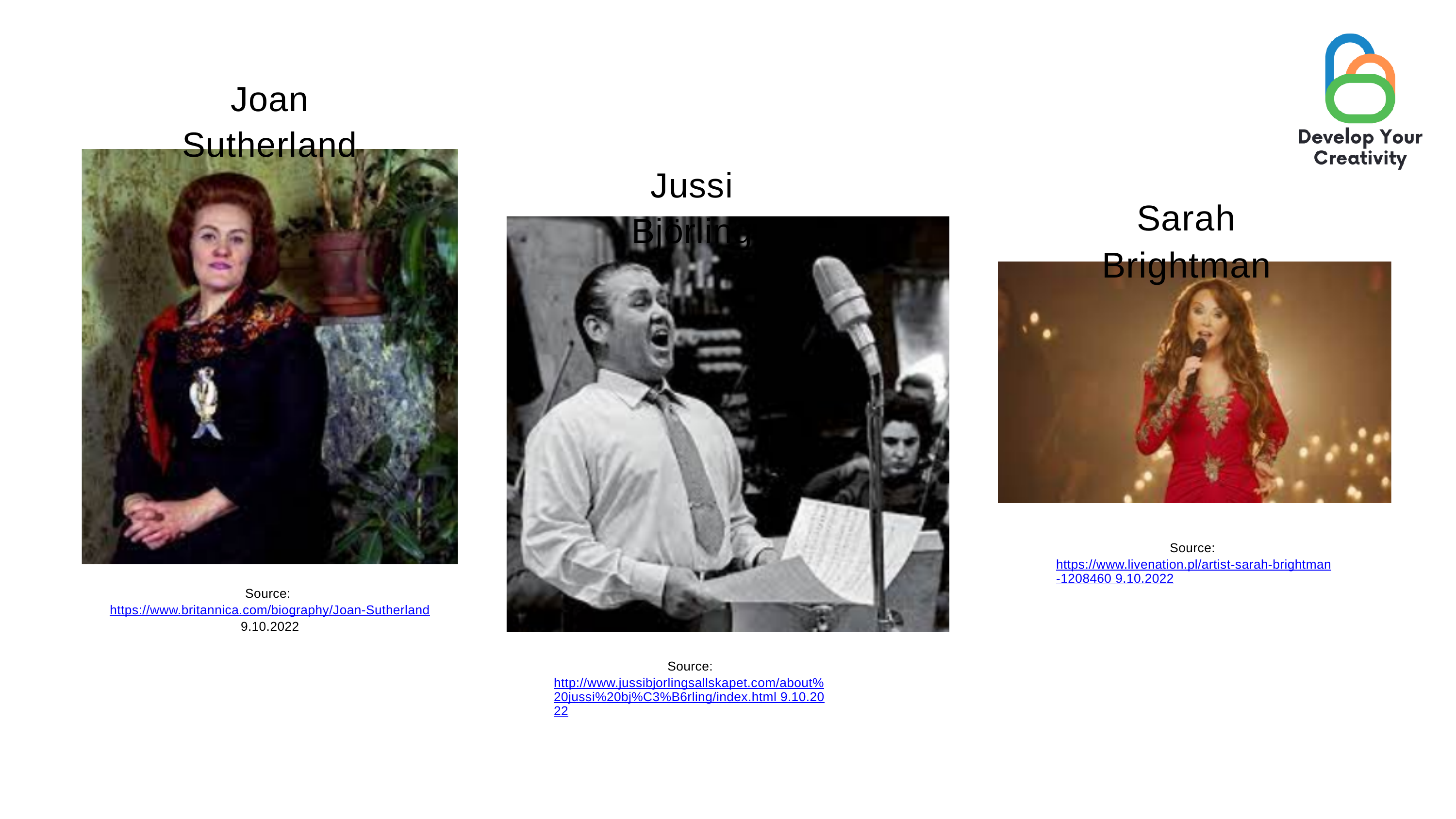

Joan Sutherland

Jussi Björling
Sarah Brightman

Source: https://www.livenation.pl/artist-sarah-brightman-1208460 9.10.2022

Source: https://www.britannica.com/biography/Joan-Sutherland 9.10.2022

Source: http://www.jussibjorlingsallskapet.com/about%20jussi%20bj%C3%B6rling/index.html 9.10.2022